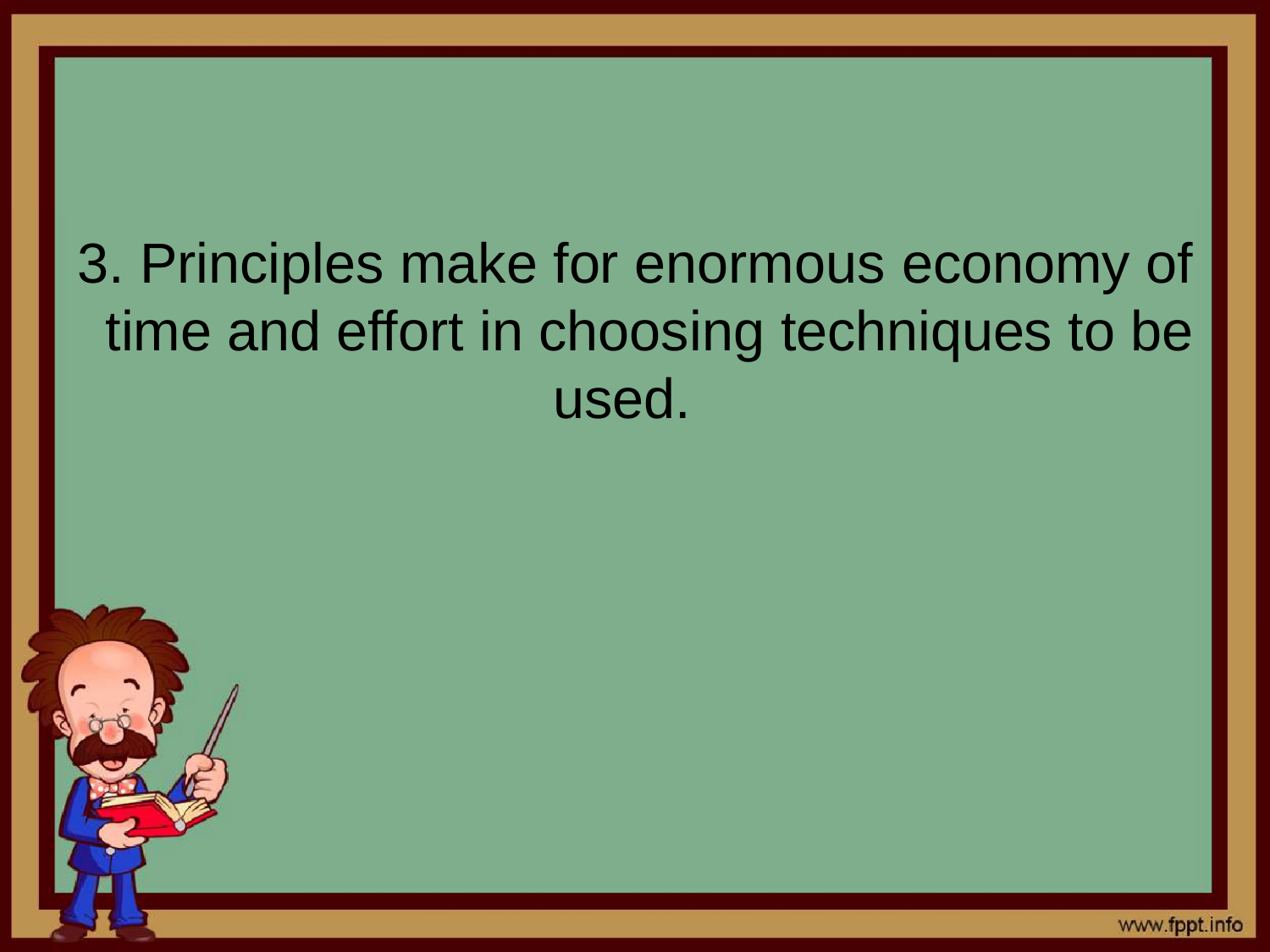

# 3. Principles make for enormous economy of  time and effort in choosing techniques to be
used.